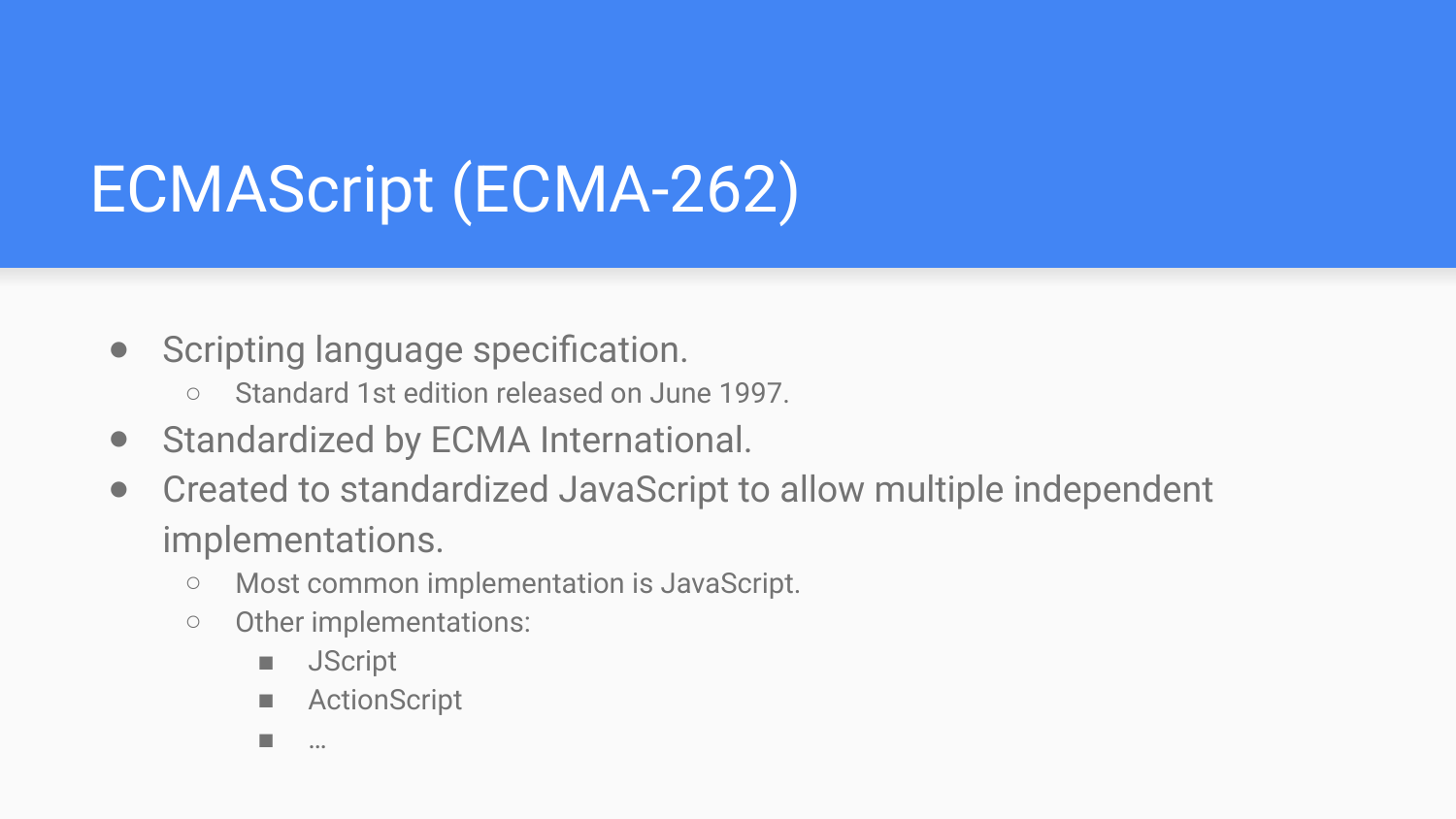

# ECMAScript (ECMA-262)
Scripting language specification.
Standard 1st edition released on June 1997.
Standardized by ECMA International.
Created to standardized JavaScript to allow multiple independent implementations.
Most common implementation is JavaScript.
Other implementations:
JScript
ActionScript
…